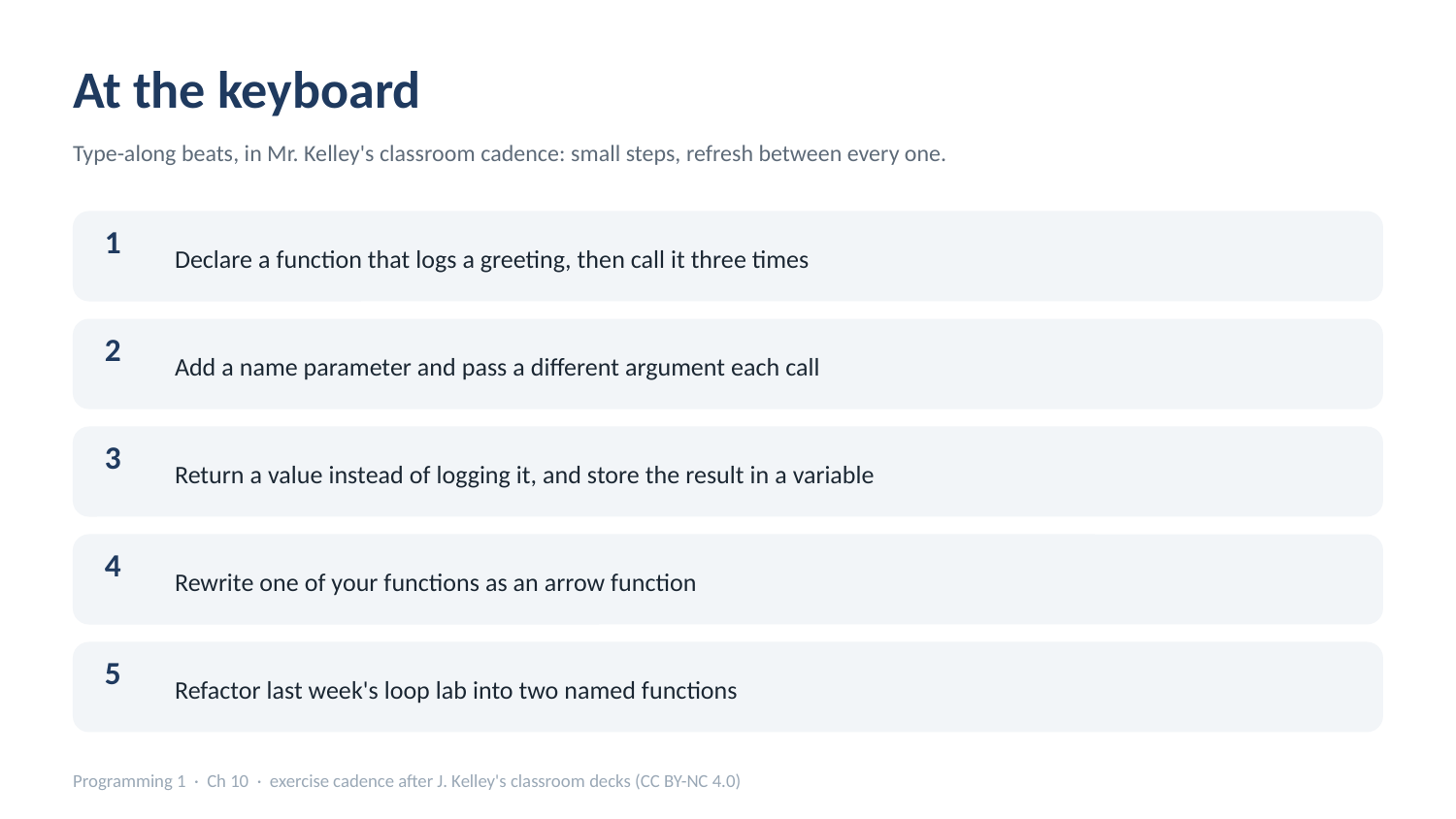

At the keyboard
Type-along beats, in Mr. Kelley's classroom cadence: small steps, refresh between every one.

Declare a function that logs a greeting, then call it three times
1

Add a name parameter and pass a different argument each call
2

Return a value instead of logging it, and store the result in a variable
3

Rewrite one of your functions as an arrow function
4

Refactor last week's loop lab into two named functions
5
Programming 1  ·  Ch 10  ·  exercise cadence after J. Kelley's classroom decks (CC BY-NC 4.0)